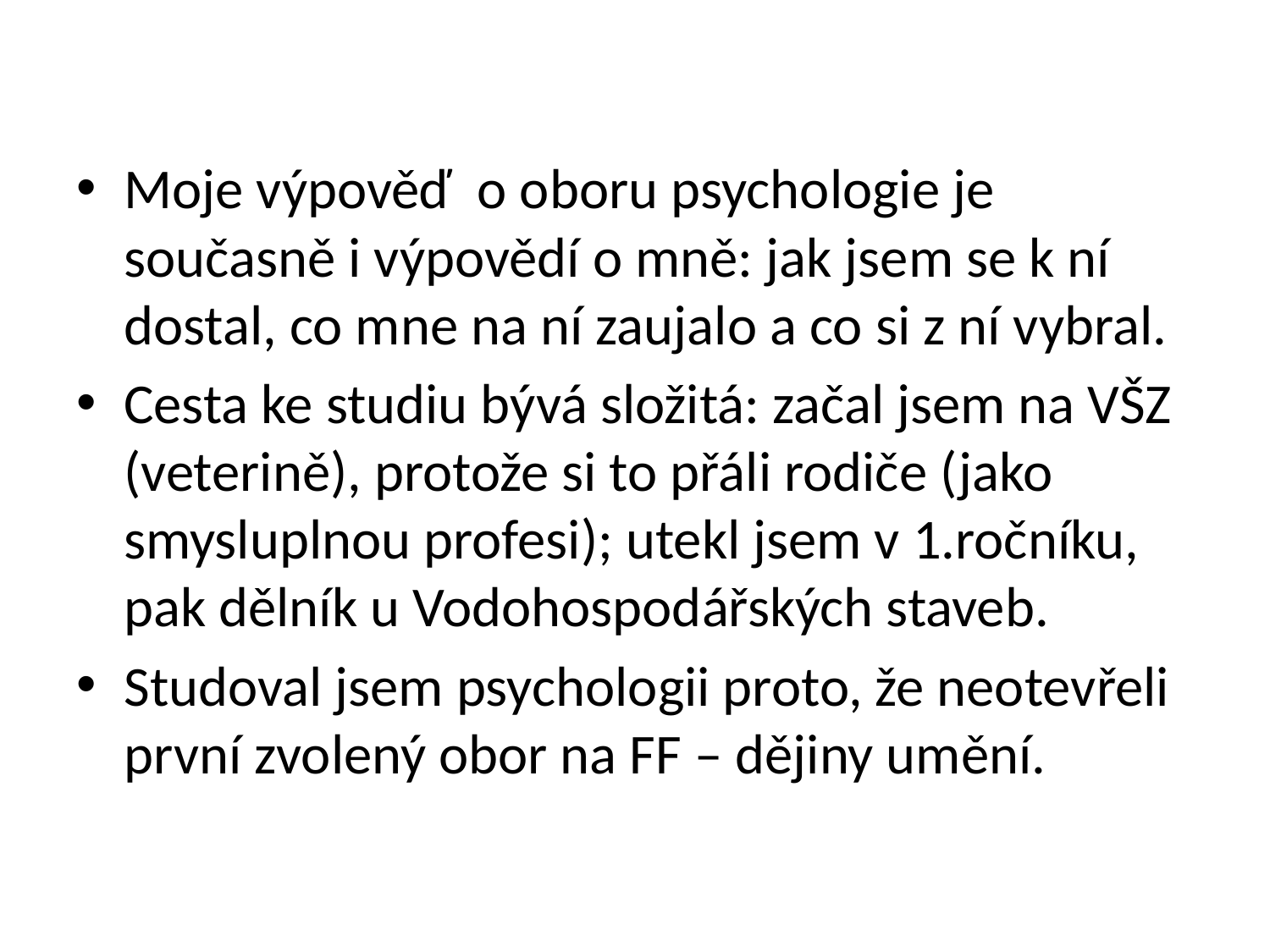

Moje výpověď  o oboru psychologie je současně i výpovědí o mně: jak jsem se k ní dostal, co mne na ní zaujalo a co si z ní vybral.
Cesta ke studiu bývá složitá: začal jsem na VŠZ (veterině), protože si to přáli rodiče (jako smysluplnou profesi); utekl jsem v 1.ročníku, pak dělník u Vodohospodářských staveb.
Studoval jsem psychologii proto, že neotevřeli první zvolený obor na FF – dějiny umění.